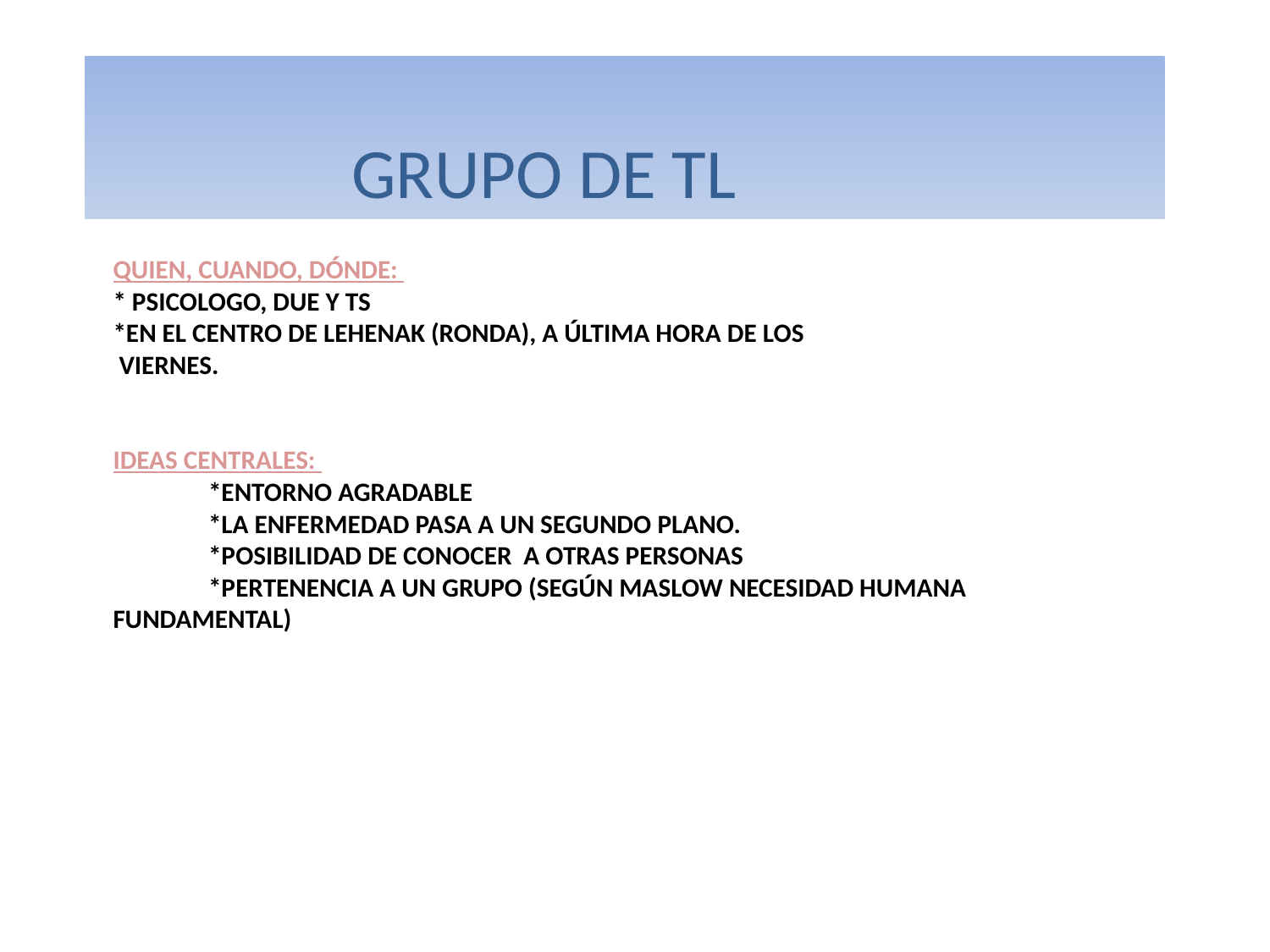

GRUPO DE TL
# Quien, cuando, dónde: * psicologo, due y ts *en el centro de lehenak (ronda), a última hora de los viernes. Ideas Centrales: *entorno agradable *la enfermedad pasa a un segundo plano. *posibilidad de conocer  a otras personas *pertenencia a un grupo (según maslow necesidad humana 	fundamental)